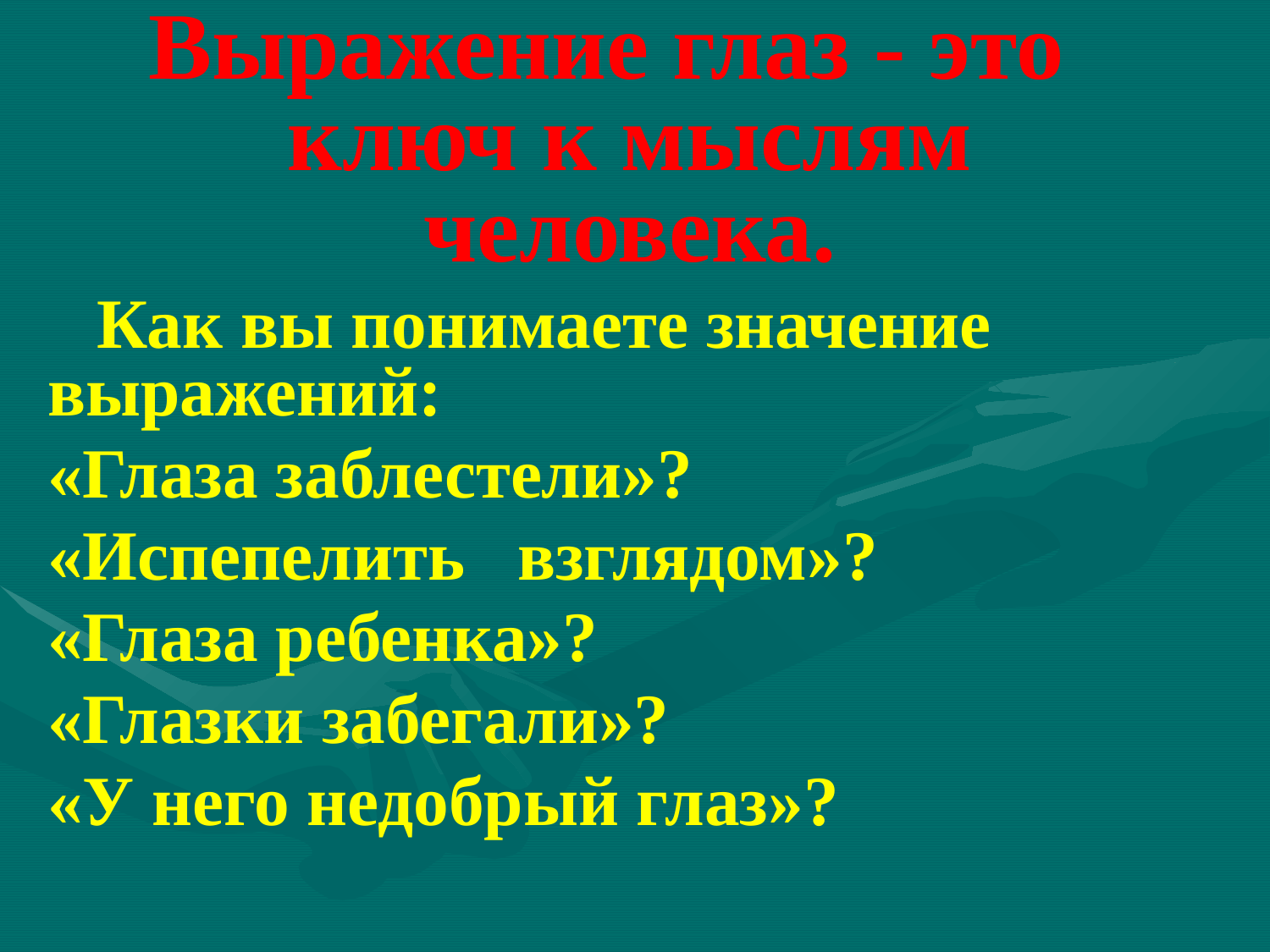

Выражение глаз - это ключ к мыслям человека.
Как вы понимаете значение выражений:
«Глаза заблестели»?
«Испепелить   взглядом»?
«Глаза ребенка»?
«Глазки забегали»?
«У него недобрый глаз»?